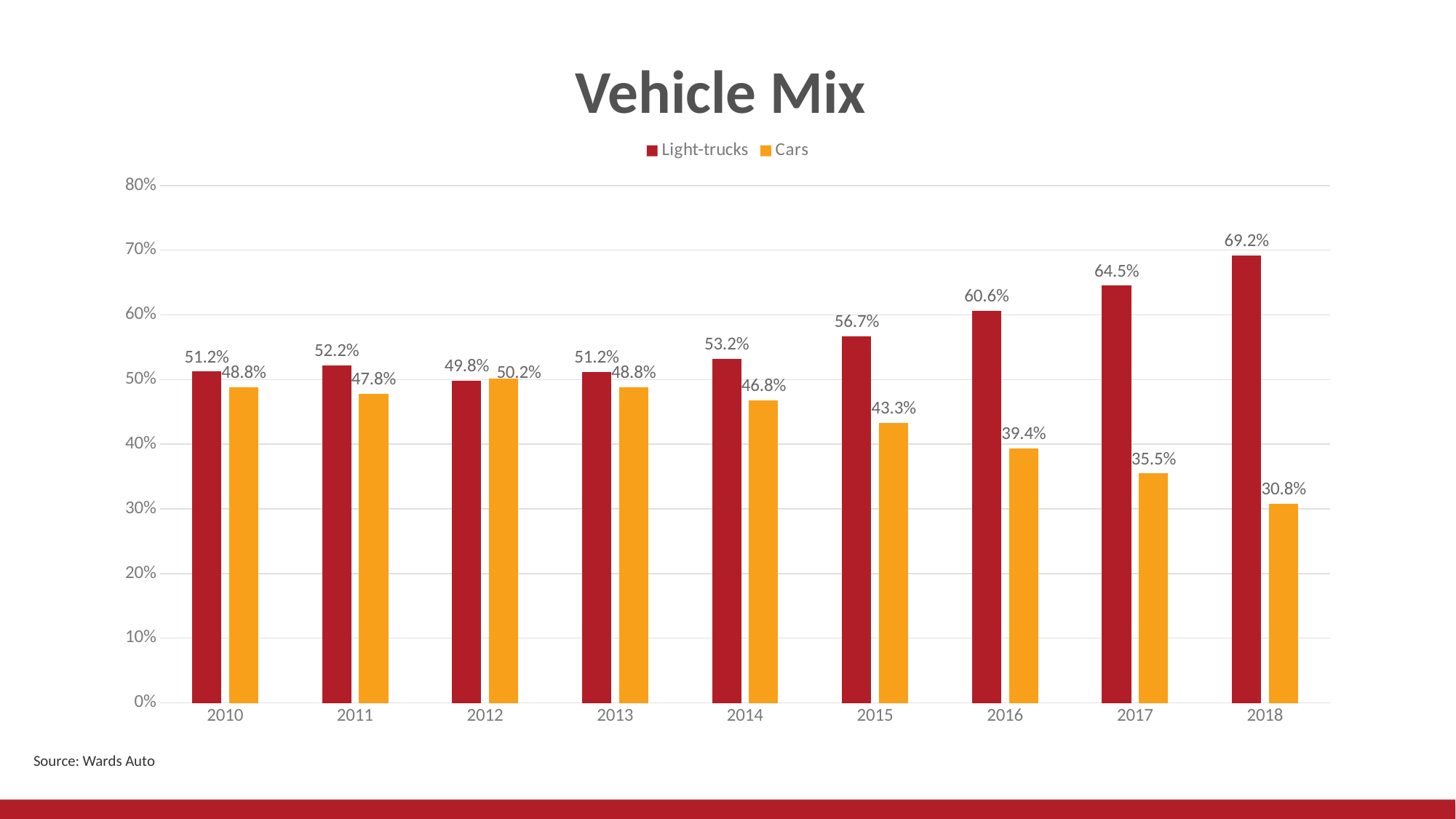

# Vehicle Mix

### Chart

| Category | Light-trucks | Cars |
|---|---|---|
| 2010.0 | 0.512276602189623 | 0.487723397810377 |
| 2011.0 | 0.521815269117809 | 0.478184730882191 |
| 2012.0 | 0.498483568530239 | 0.501516431469761 |
| 2013.0 | 0.511587910955375 | 0.488412089044625 |
| 2014.0 | 0.532219991482631 | 0.467780008517369 |
| 2015.0 | 0.567180337197984 | 0.432819662802016 |
| 2016.0 | 0.606461487018051 | 0.393538512981949 |
| 2017.0 | 0.645189452324702 | 0.354810547675298 |
| 2018.0 | 0.692 | 0.308 |
Source: Wards Auto